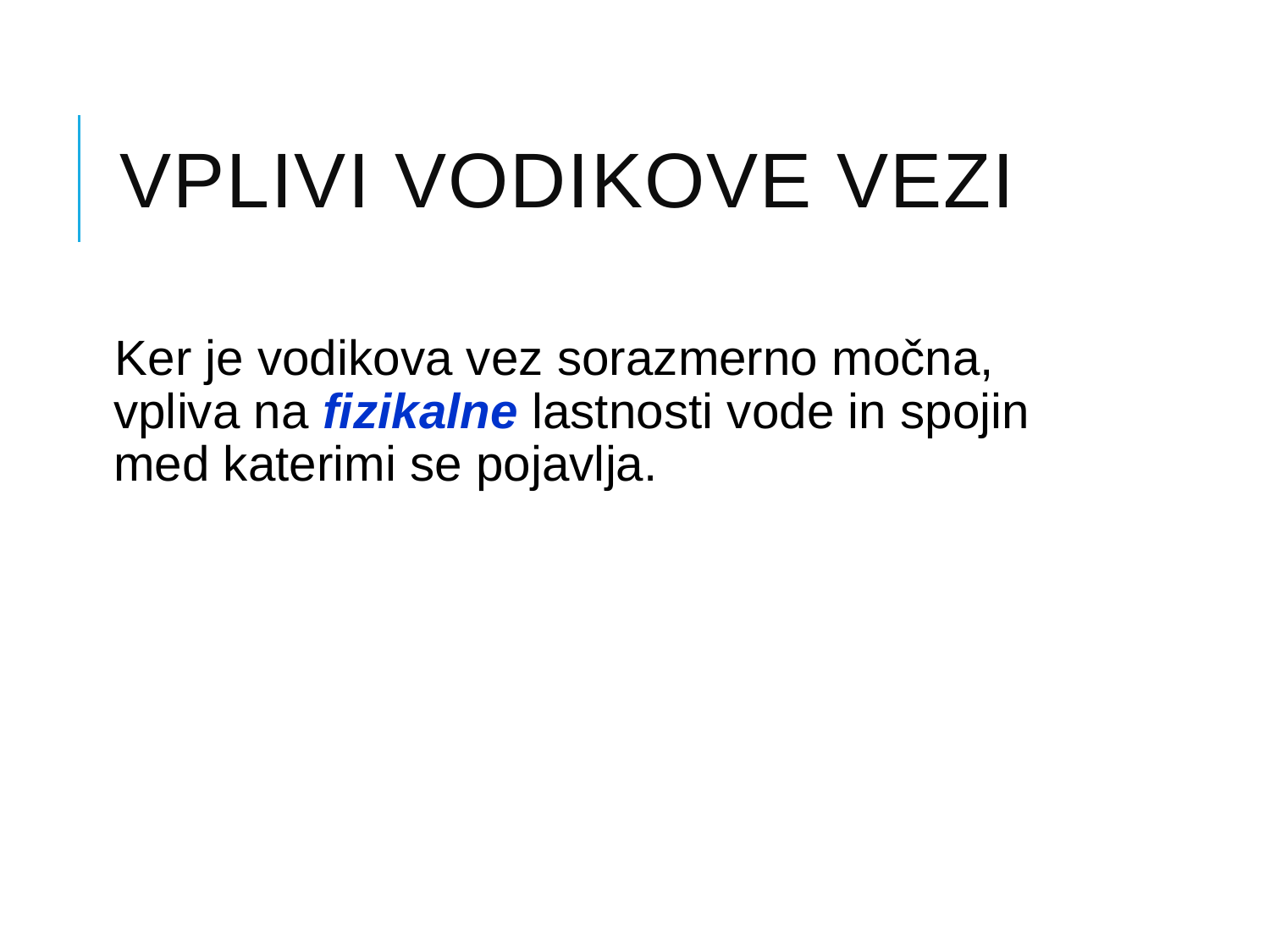

# Vplivi vodikove vezi
Ker je vodikova vez sorazmerno močna, vpliva na fizikalne lastnosti vode in spojin med katerimi se pojavlja.